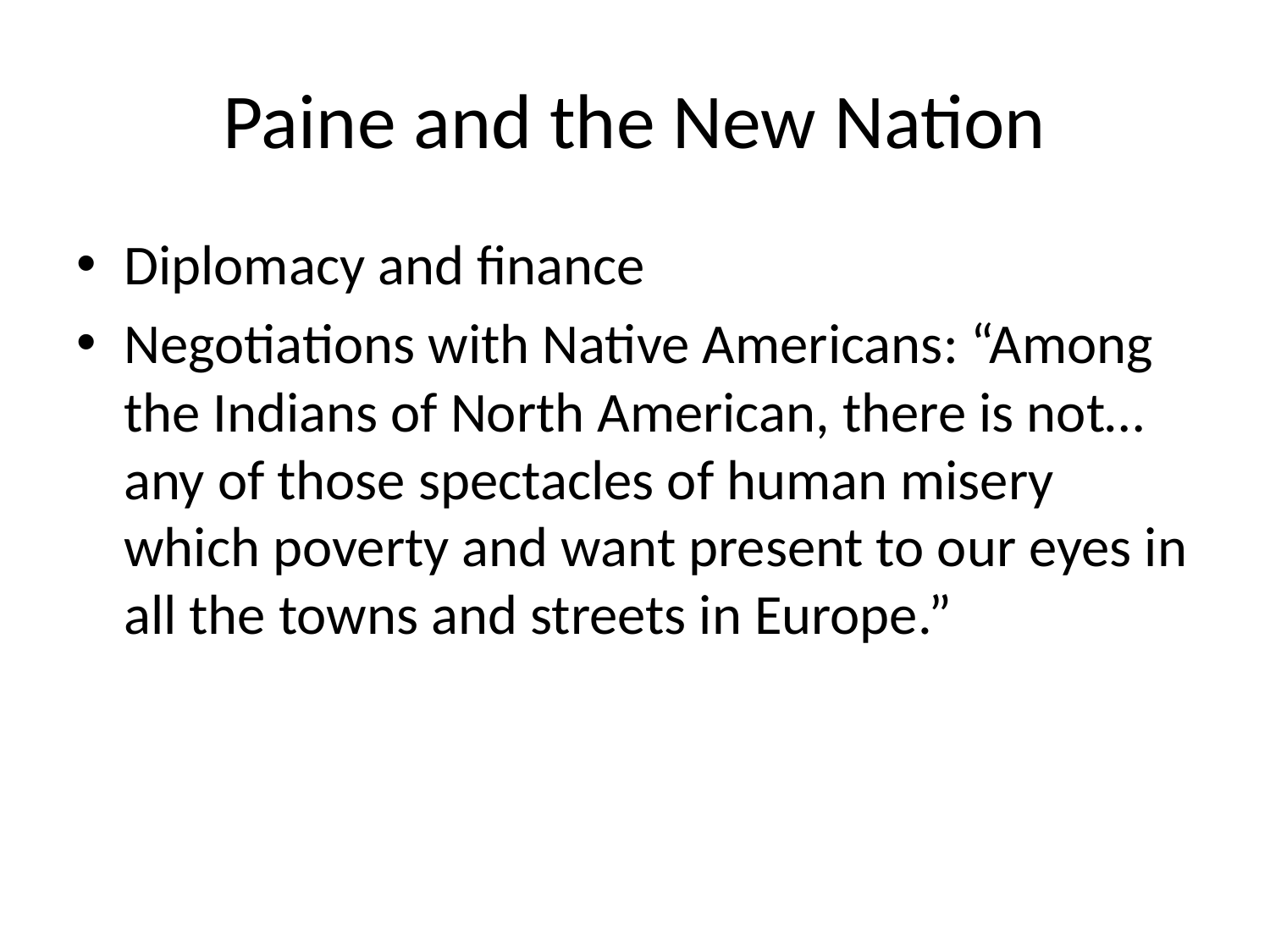

# Paine and the New Nation
Diplomacy and finance
Negotiations with Native Americans: “Among the Indians of North American, there is not…any of those spectacles of human misery which poverty and want present to our eyes in all the towns and streets in Europe.”